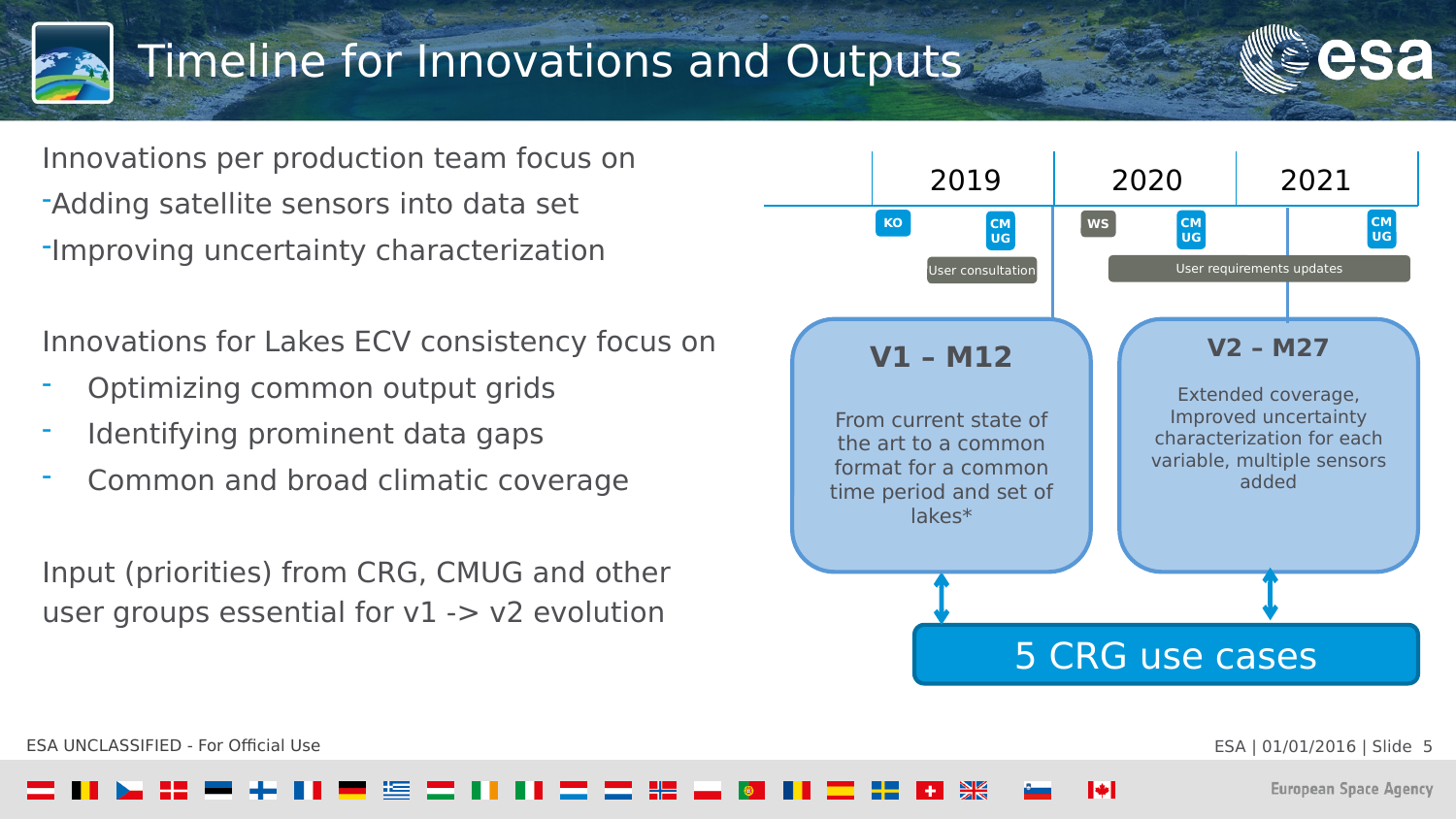

# Timeline for Innovations and Outputs
Innovations per production team focus on
Adding satellite sensors into data set
Improving uncertainty characterization

Innovations for Lakes ECV consistency focus on
Optimizing common output grids
Identifying prominent data gaps
Common and broad climatic coverage

Input (priorities) from CRG, CMUG and other user groups essential for v1 -> v2 evolution
2019
2020
2021
CMUG
KO
CMUG
WS
CMUG
User requirements updates
User consultation
V2 – M27

Extended coverage,
Improved uncertainty characterization for each variable, multiple sensors added

V1 – M12

From current state of the art to a common format for a common time period and set of lakes*

5 CRG use cases